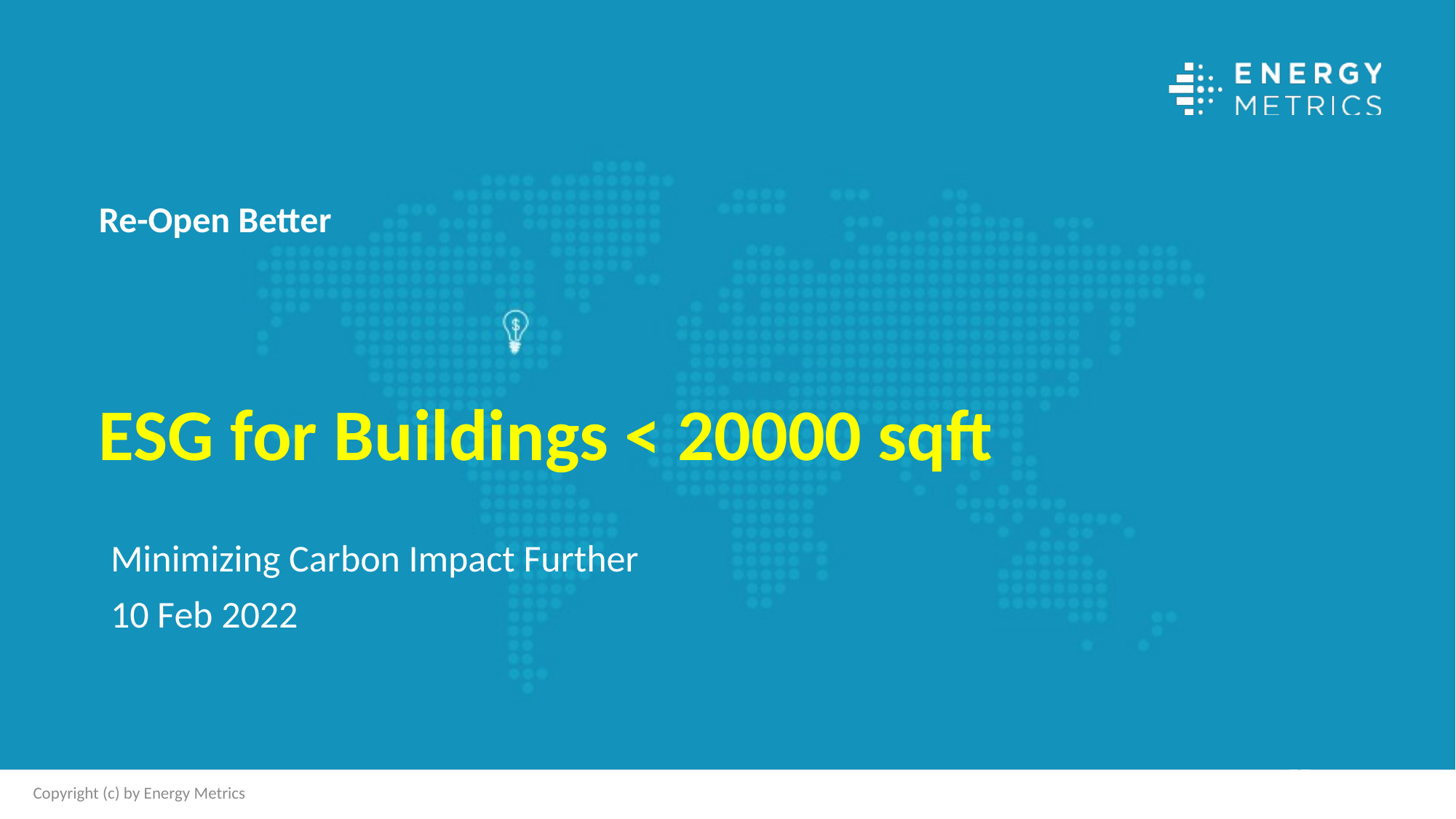

Re-Open Better
ESG for Buildings < 20000 sqft
Minimizing Carbon Impact Further
10 Feb 2022